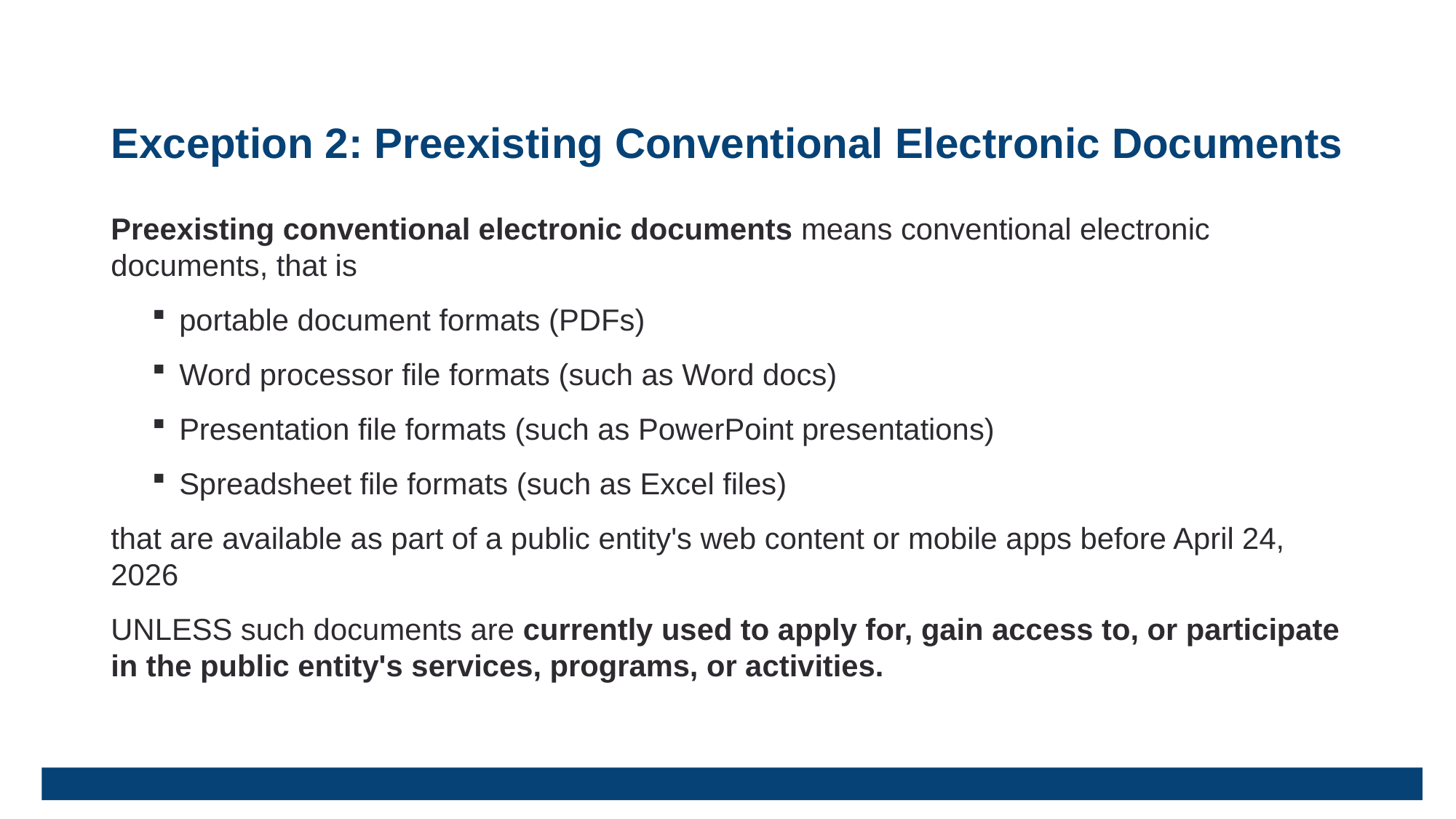

# Exception 2: Preexisting Conventional Electronic Documents
Preexisting conventional electronic documents means conventional electronic documents, that is
portable document formats (PDFs)
Word processor file formats (such as Word docs)
Presentation file formats (such as PowerPoint presentations)
Spreadsheet file formats (such as Excel files)
that are available as part of a public entity's web content or mobile apps before April 24, 2026
UNLESS such documents are currently used to apply for, gain access to, or participate in the public entity's services, programs, or activities.